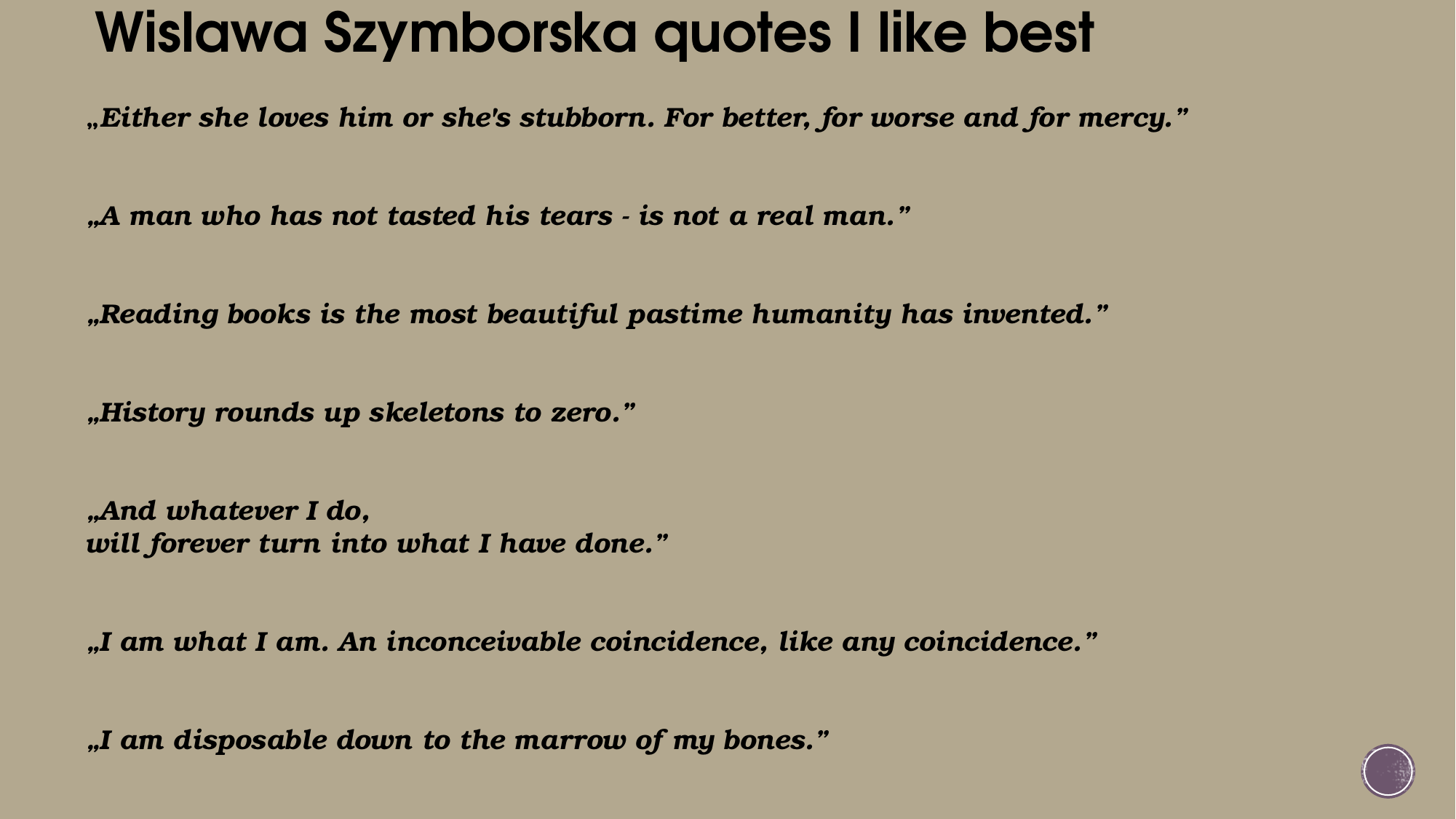

Wislawa Szymborska quotes I like best
„Either she loves him or she's stubborn. For better, for worse and for mercy.”

„A man who has not tasted his tears - is not a real man.”

„Reading books is the most beautiful pastime humanity has invented.”

„History rounds up skeletons to zero.”

„And whatever I do,
will forever turn into what I have done.”

„I am what I am. An inconceivable coincidence, like any coincidence.”

„I am disposable down to the marrow of my bones.”